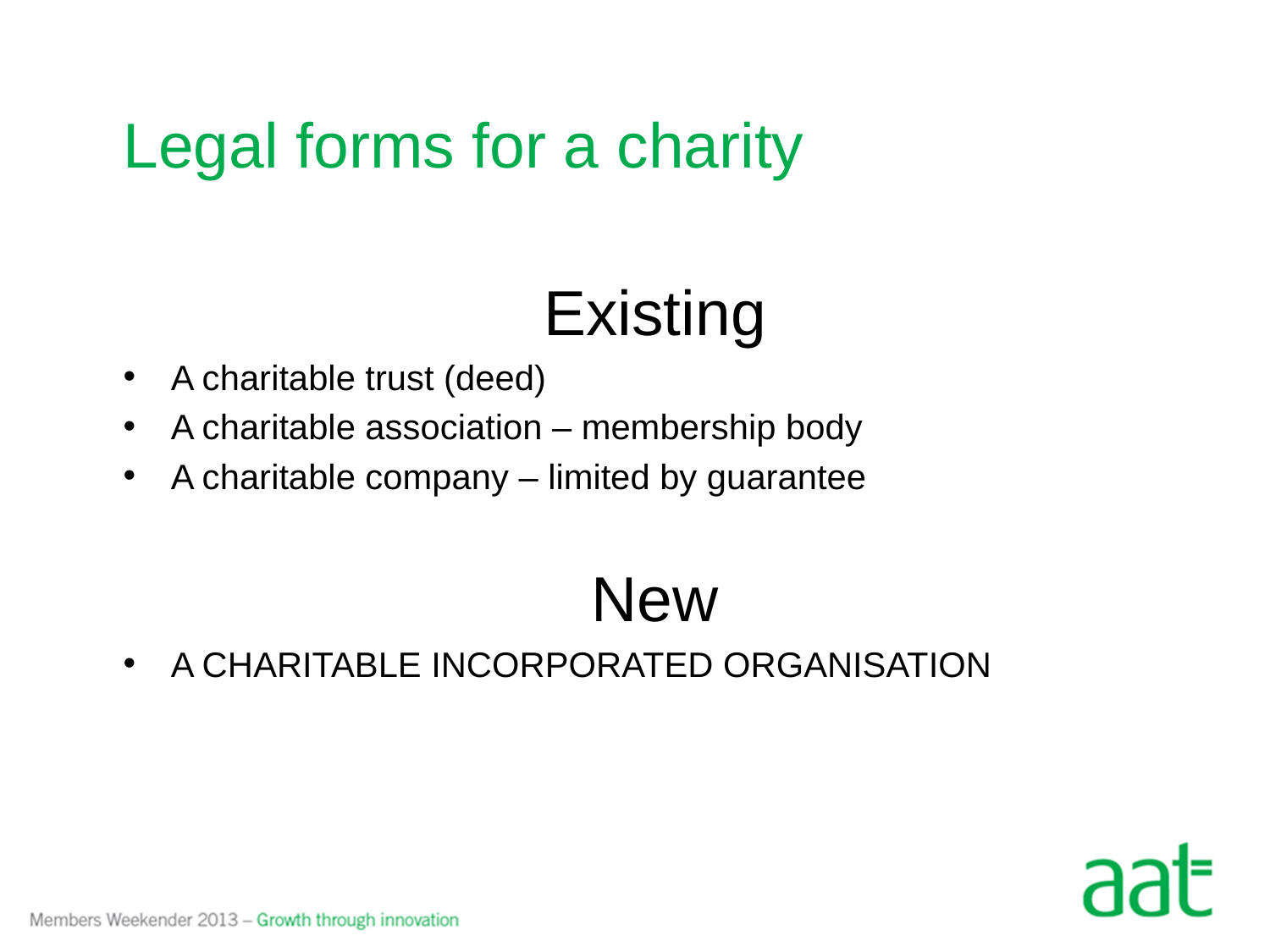

# Legal forms for a charity
Existing
A charitable trust (deed)
A charitable association – membership body
A charitable company – limited by guarantee

New
A CHARITABLE INCORPORATED ORGANISATION